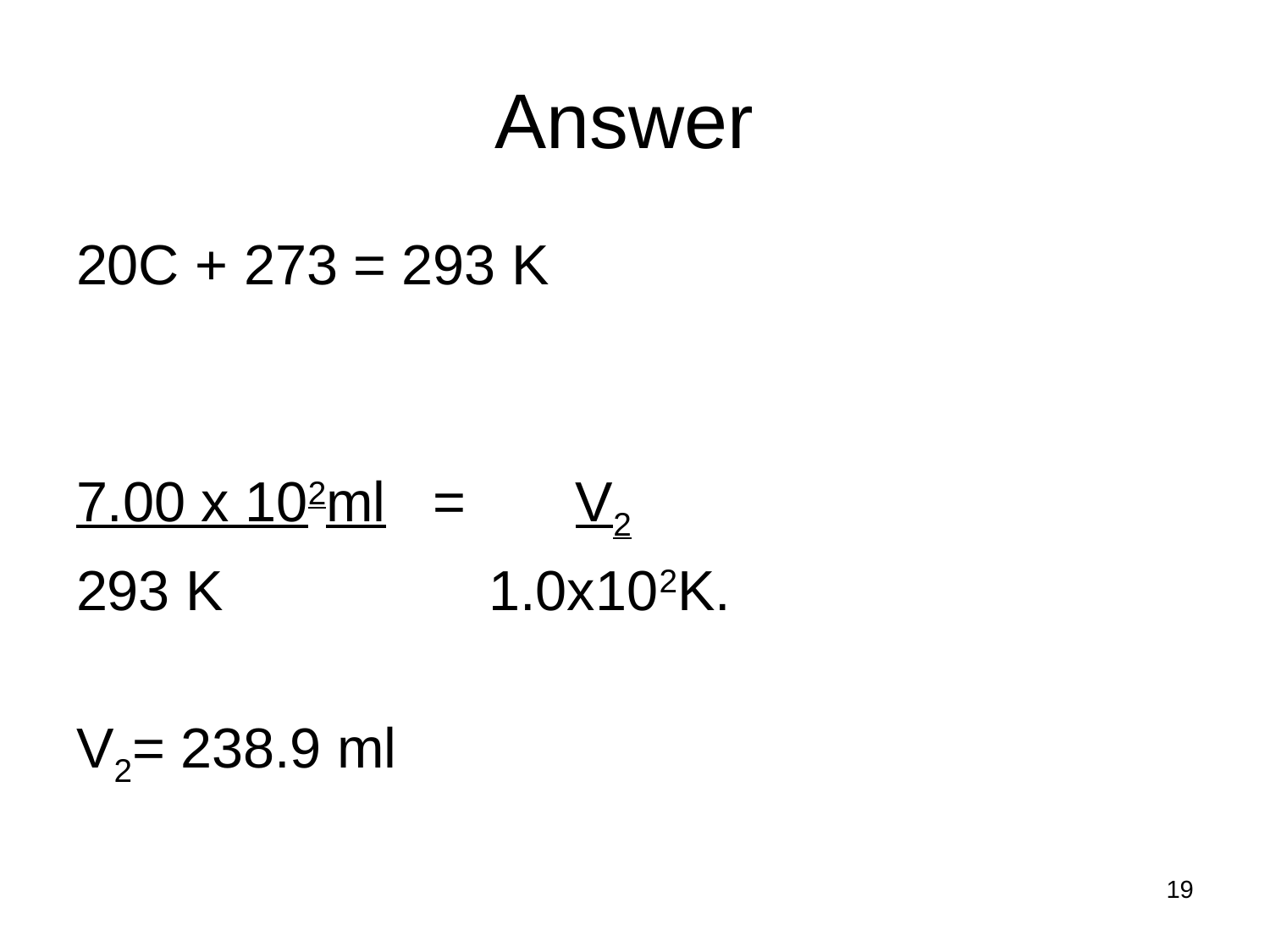

# Answer
20C + 273 = 293 K

7.00 x 102ml   =       V2
293 K                 1.0x102K.

V2= 238.9 ml

19